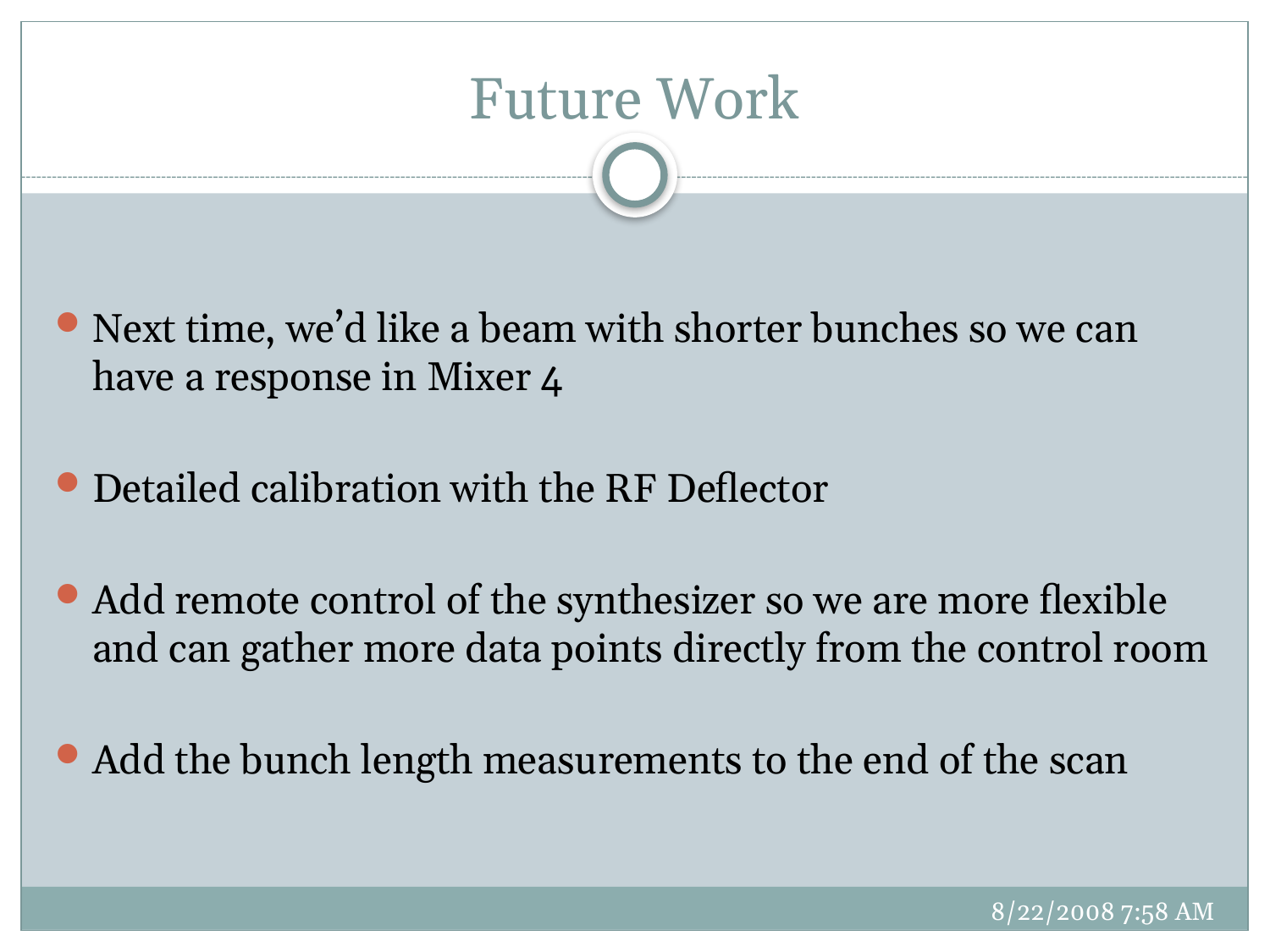

# Future Work
Next time, we’d like a beam with shorter bunches so we can have a response in Mixer 4

Detailed calibration with the RF Deflector

Add remote control of the synthesizer so we are more flexible and can gather more data points directly from the control room

Add the bunch length measurements to the end of the scan

8/22/2008 7:58 AM